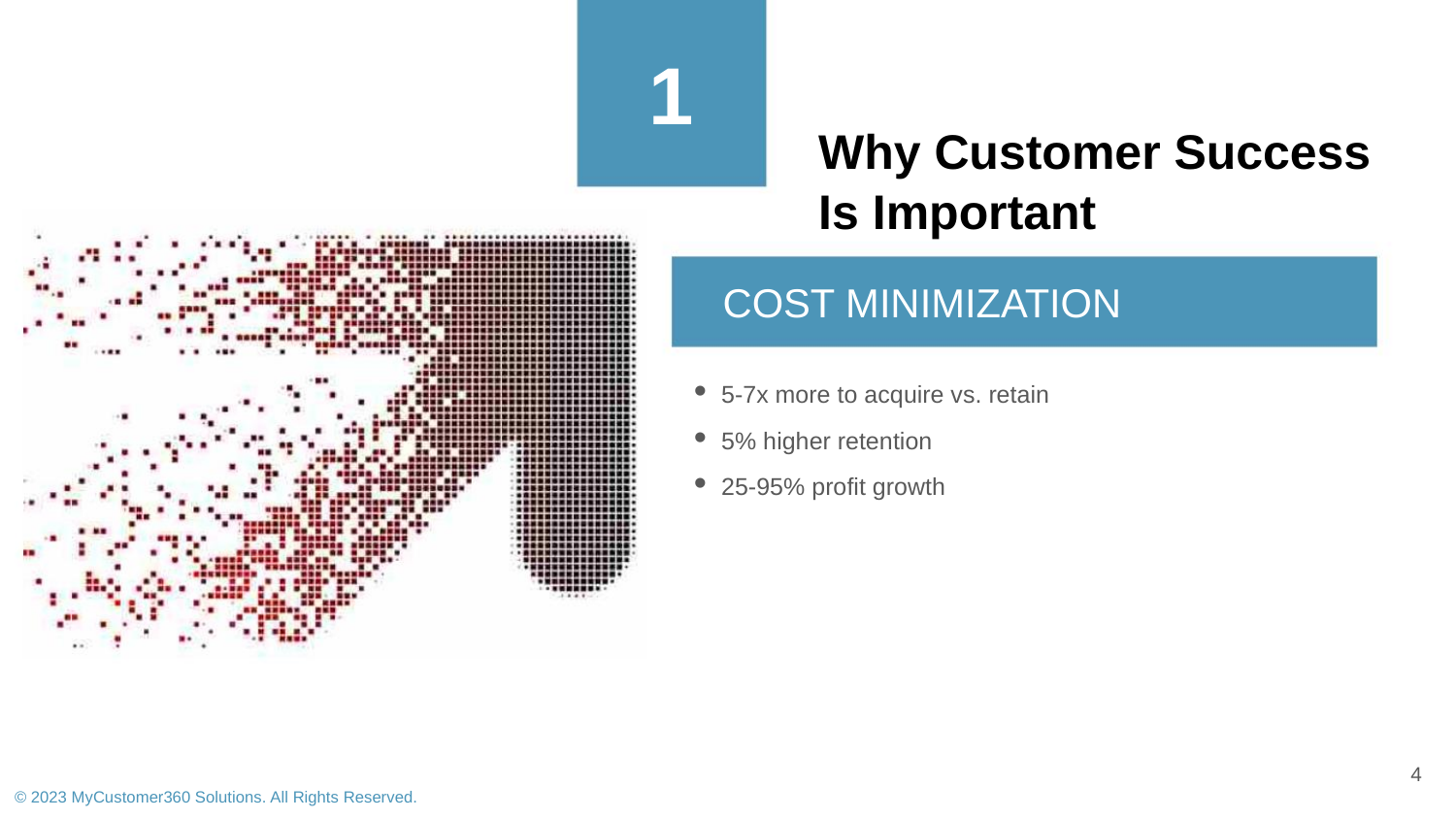

1
Why Customer Success
Is Important
COST MINIMIZATION
• 5-7x more to acquire vs. retain
• 5% higher retention
• 25-95% profit growth
4
© 2023 MyCustomer360 Solutions. All Rights Reserved.